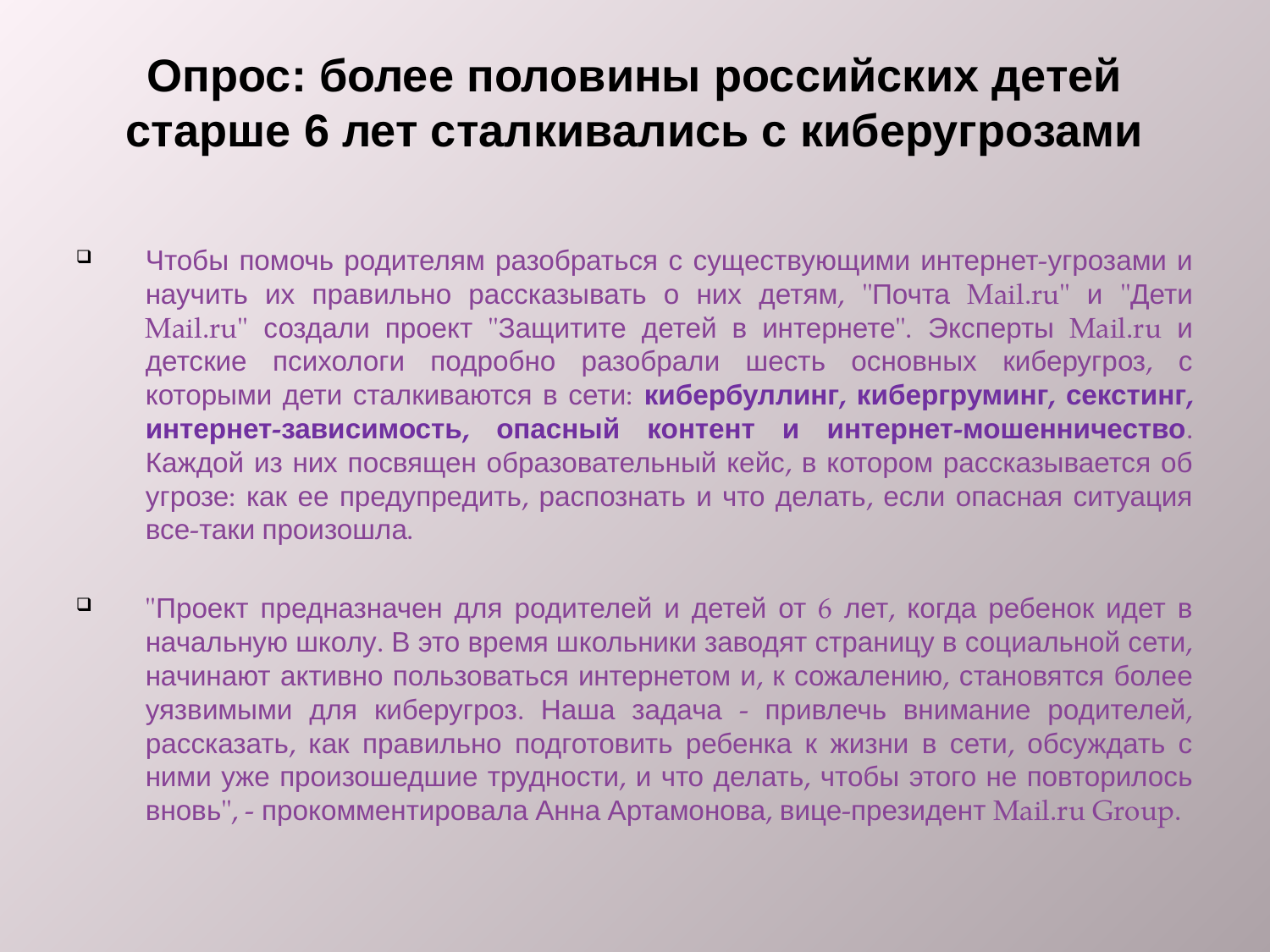

# Опрос: более половины российских детей старше 6 лет сталкивались с киберугрозами
Чтобы помочь родителям разобраться с существующими интернет-угрозами и научить их правильно рассказывать о них детям, "Почта Mail.ru" и "Дети Mail.ru" создали проект "Защитите детей в интернете". Эксперты Mail.ru и детские психологи подробно разобрали шесть основных киберугроз, с которыми дети сталкиваются в сети: кибербуллинг, кибергруминг, секстинг, интернет-зависимость, опасный контент и интернет-мошенничество. Каждой из них посвящен образовательный кейс, в котором рассказывается об угрозе: как ее предупредить, распознать и что делать, если опасная ситуация все-таки произошла.

"Проект предназначен для родителей и детей от 6 лет, когда ребенок идет в начальную школу. В это время школьники заводят страницу в социальной сети, начинают активно пользоваться интернетом и, к сожалению, становятся более уязвимыми для киберугроз. Наша задача - привлечь внимание родителей, рассказать, как правильно подготовить ребенка к жизни в сети, обсуждать с ними уже произошедшие трудности, и что делать, чтобы этого не повторилось вновь", - прокомментировала Анна Артамонова, вице-президент Mail.ru Group.